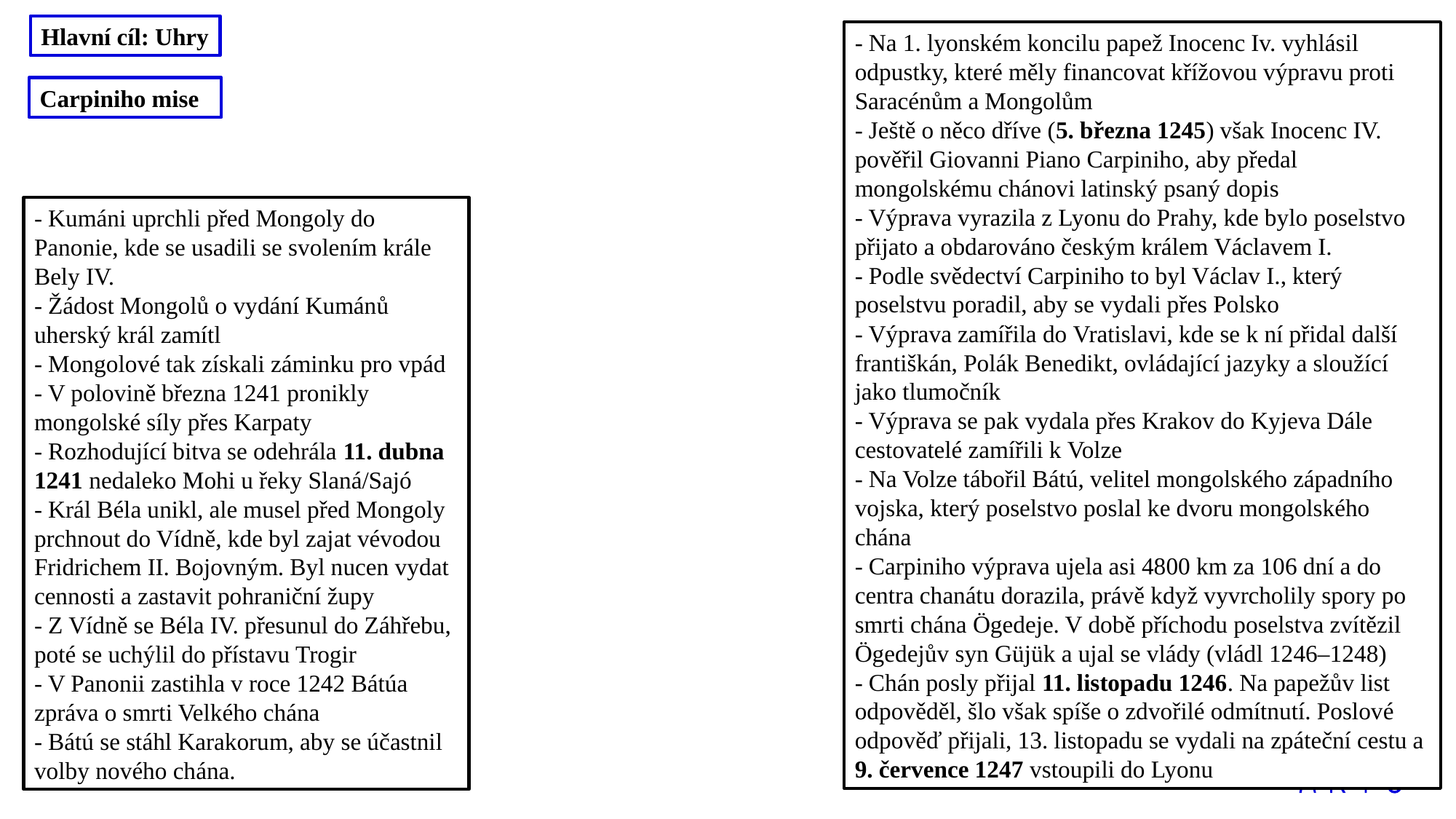

Hlavní cíl: Uhry
- Na 1. lyonském koncilu papež Inocenc Iv. vyhlásil odpustky, které měly financovat křížovou výpravu proti Saracénům a Mongolům
- Ještě o něco dříve (5. března 1245) však Inocenc IV. pověřil Giovanni Piano Carpiniho, aby předal mongolskému chánovi latinský psaný dopis
- Výprava vyrazila z Lyonu do Prahy, kde bylo poselstvo přijato a obdarováno českým králem Václavem I.
- Podle svědectví Carpiniho to byl Václav I., který poselstvu poradil, aby se vydali přes Polsko
- Výprava zamířila do Vratislavi, kde se k ní přidal další františkán, Polák Benedikt, ovládající jazyky a sloužící jako tlumočník
- Výprava se pak vydala přes Krakov do Kyjeva Dále cestovatelé zamířili k Volze
- Na Volze tábořil Bátú, velitel mongolského západního vojska, který poselstvo poslal ke dvoru mongolského chána
- Carpiniho výprava ujela asi 4800 km za 106 dní a do centra chanátu dorazila, právě když vyvrcholily spory po smrti chána Ögedeje. V době příchodu poselstva zvítězil Ögedejův syn Güjük a ujal se vlády (vládl 1246–1248)
- Chán posly přijal 11. listopadu 1246. Na papežův list odpověděl, šlo však spíše o zdvořilé odmítnutí. Poslové odpověď přijali, 13. listopadu se vydali na zpáteční cestu a 9. července 1247 vstoupili do Lyonu
Carpiniho mise
- Kumáni uprchli před Mongoly do Panonie, kde se usadili se svolením krále Bely IV.
- Žádost Mongolů o vydání Kumánů uherský král zamítl
- Mongolové tak získali záminku pro vpád
- V polovině března 1241 pronikly mongolské síly přes Karpaty
- Rozhodující bitva se odehrála 11. dubna 1241 nedaleko Mohi u řeky Slaná/Sajó
- Král Béla unikl, ale musel před Mongoly prchnout do Vídně, kde byl zajat vévodou Fridrichem II. Bojovným. Byl nucen vydat cennosti a zastavit pohraniční župy
- Z Vídně se Béla IV. přesunul do Záhřebu, poté se uchýlil do přístavu Trogir
- V Panonii zastihla v roce 1242 Bátúa zpráva o smrti Velkého chána
- Bátú se stáhl Karakorum, aby se účastnil volby nového chána.